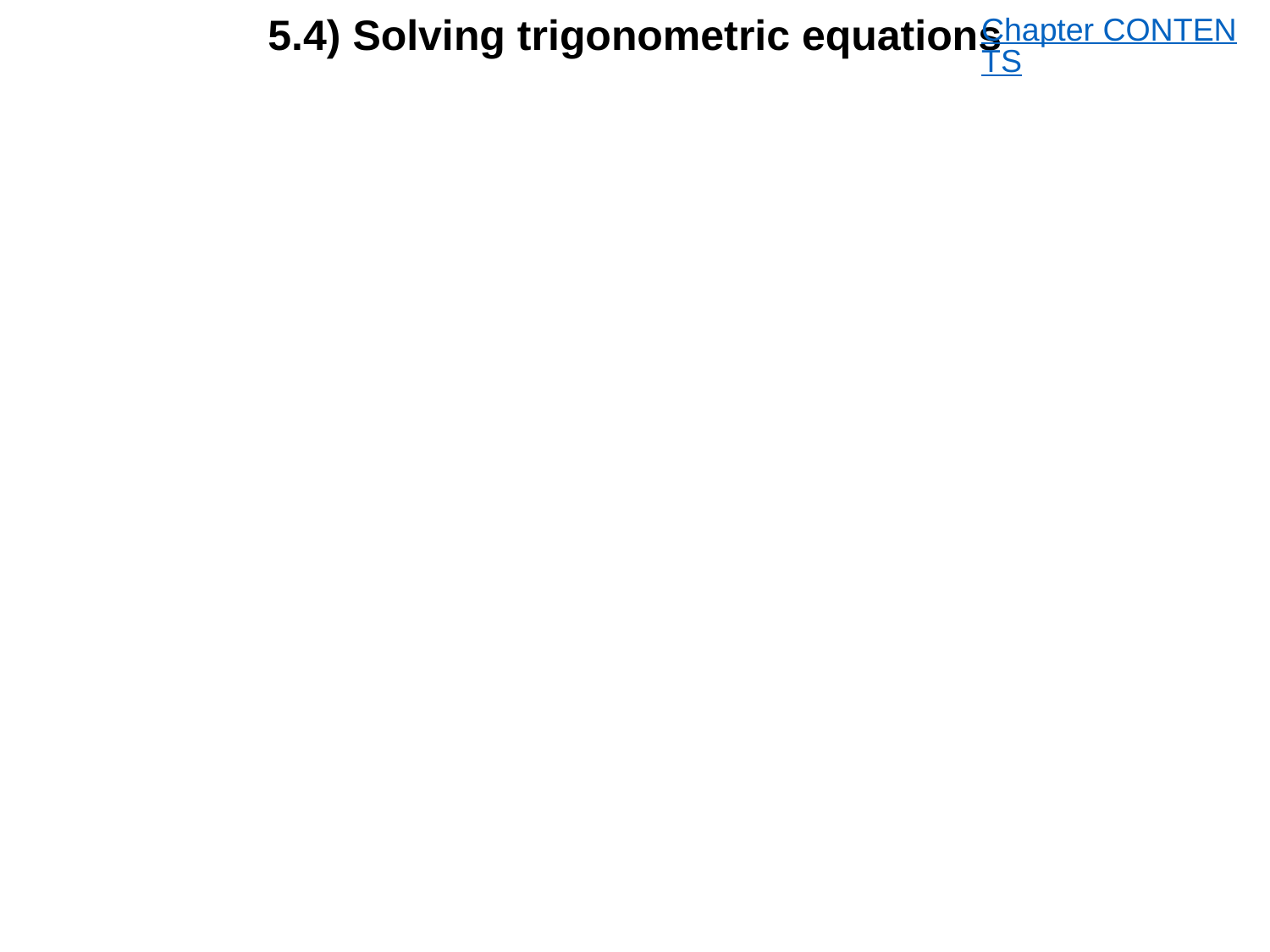

# 5.4) Solving trigonometric equations
Chapter CONTENTS